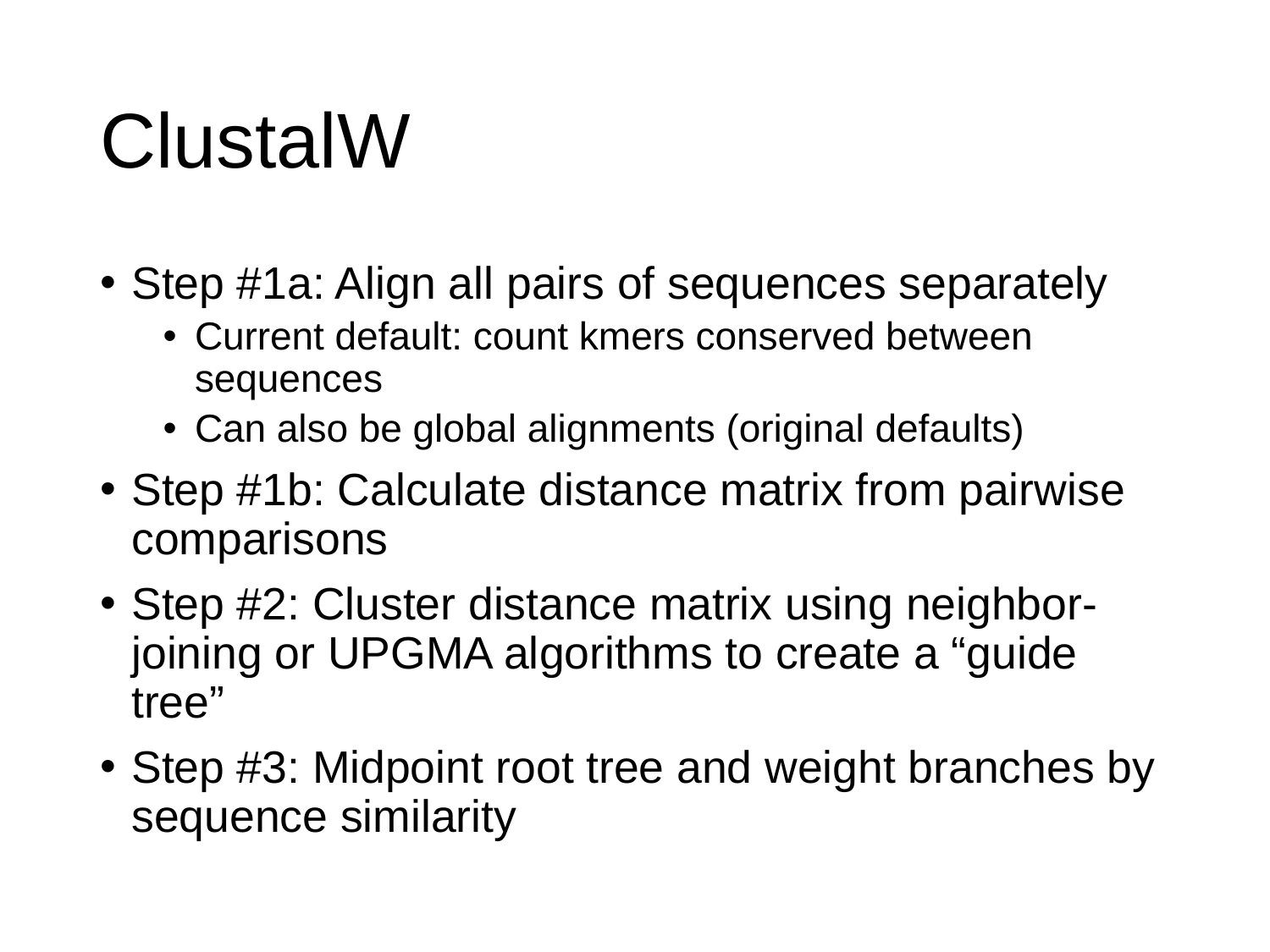

# ClustalW
Step #1a: Align all pairs of sequences separately
Current default: count kmers conserved between sequences
Can also be global alignments (original defaults)
Step #1b: Calculate distance matrix from pairwise comparisons
Step #2: Cluster distance matrix using neighbor-joining or UPGMA algorithms to create a “guide tree”
Step #3: Midpoint root tree and weight branches by sequence similarity